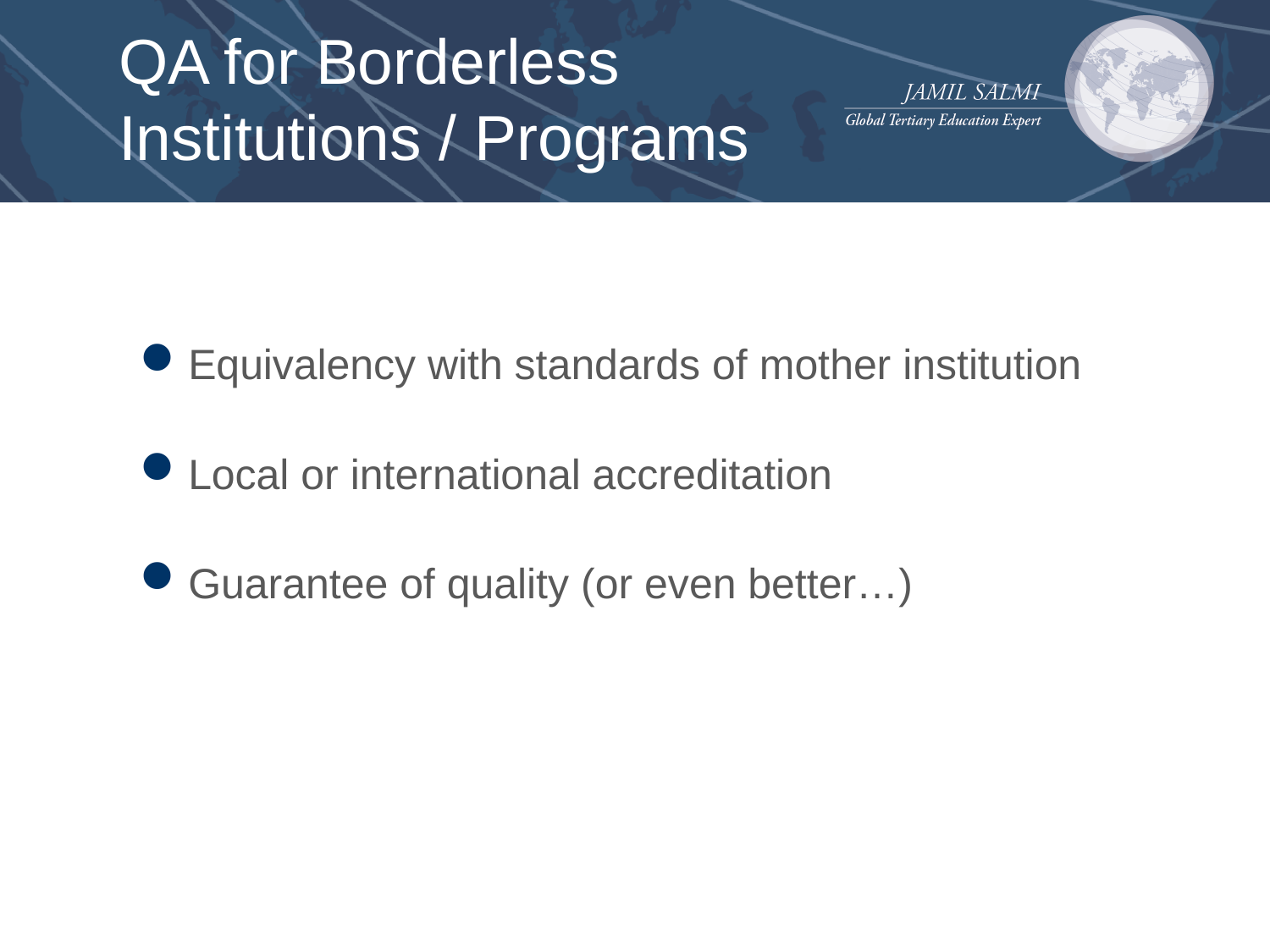

# QA for Borderless Institutions / Programs

Equivalency with standards of mother institution
Local or international accreditation
Guarantee of quality (or even better…)